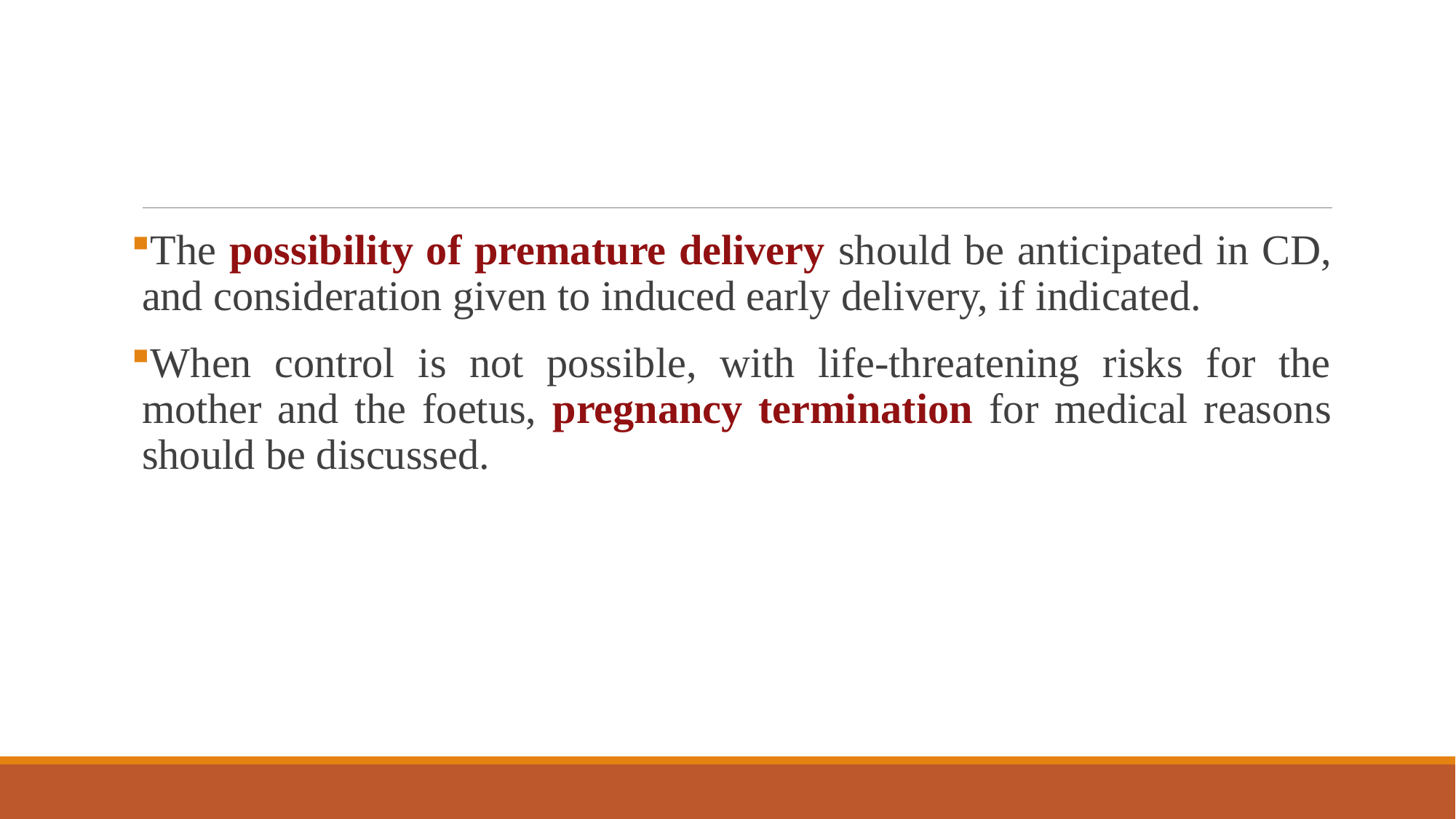

#
The possibility of premature delivery should be anticipated in CD, and consideration given to induced early delivery, if indicated.
When control is not possible, with life-threatening risks for the mother and the foetus, pregnancy termination for medical reasons should be discussed.